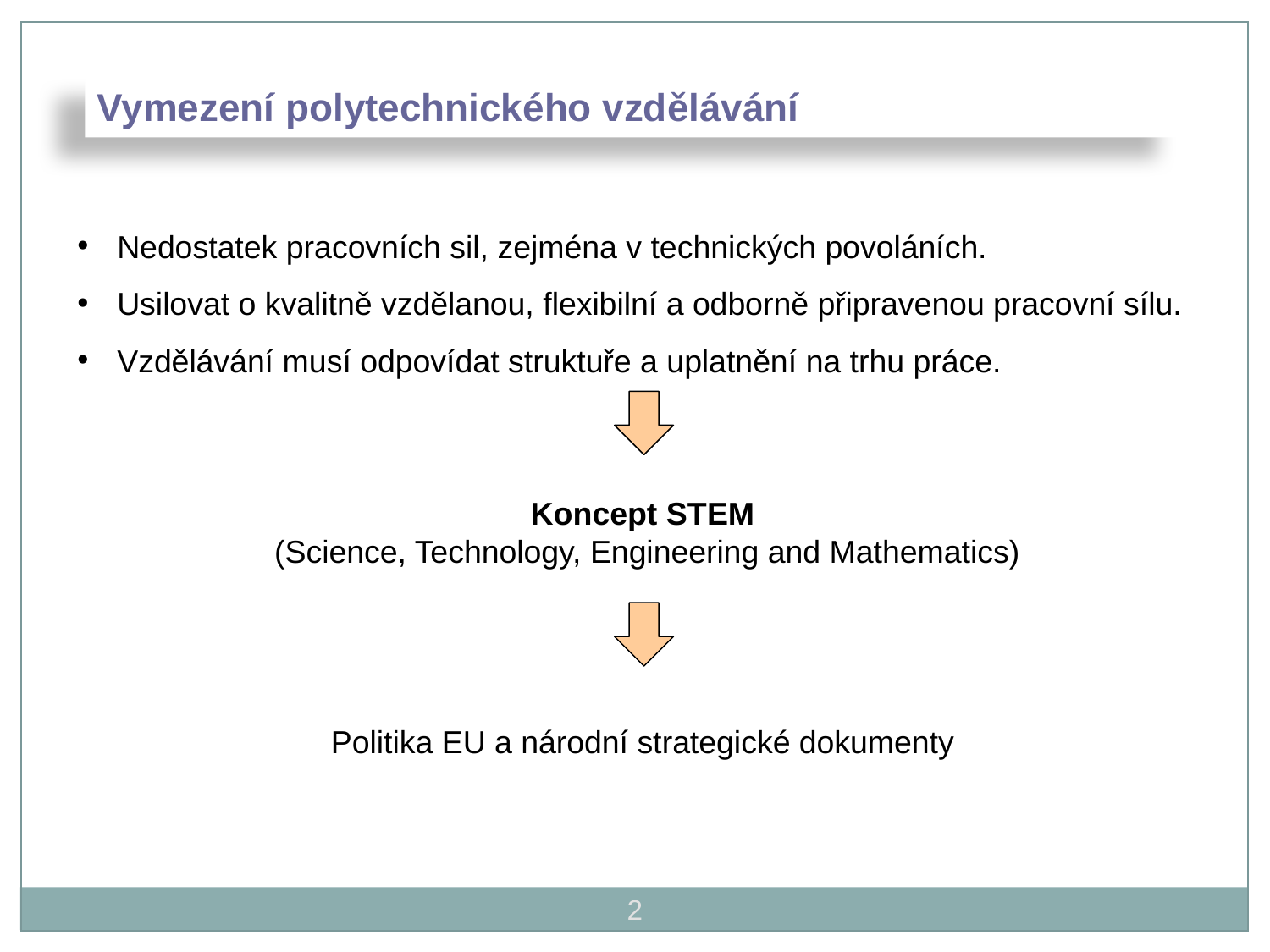

Vymezení polytechnického vzdělávání

Nedostatek pracovních sil, zejména v technických povoláních.
Usilovat o kvalitně vzdělanou, flexibilní a odborně připravenou pracovní sílu.
Vzdělávání musí odpovídat struktuře a uplatnění na trhu práce.

Koncept STEM
 (Science, Technology, Engineering and Mathematics)

Politika EU a národní strategické dokumenty

2